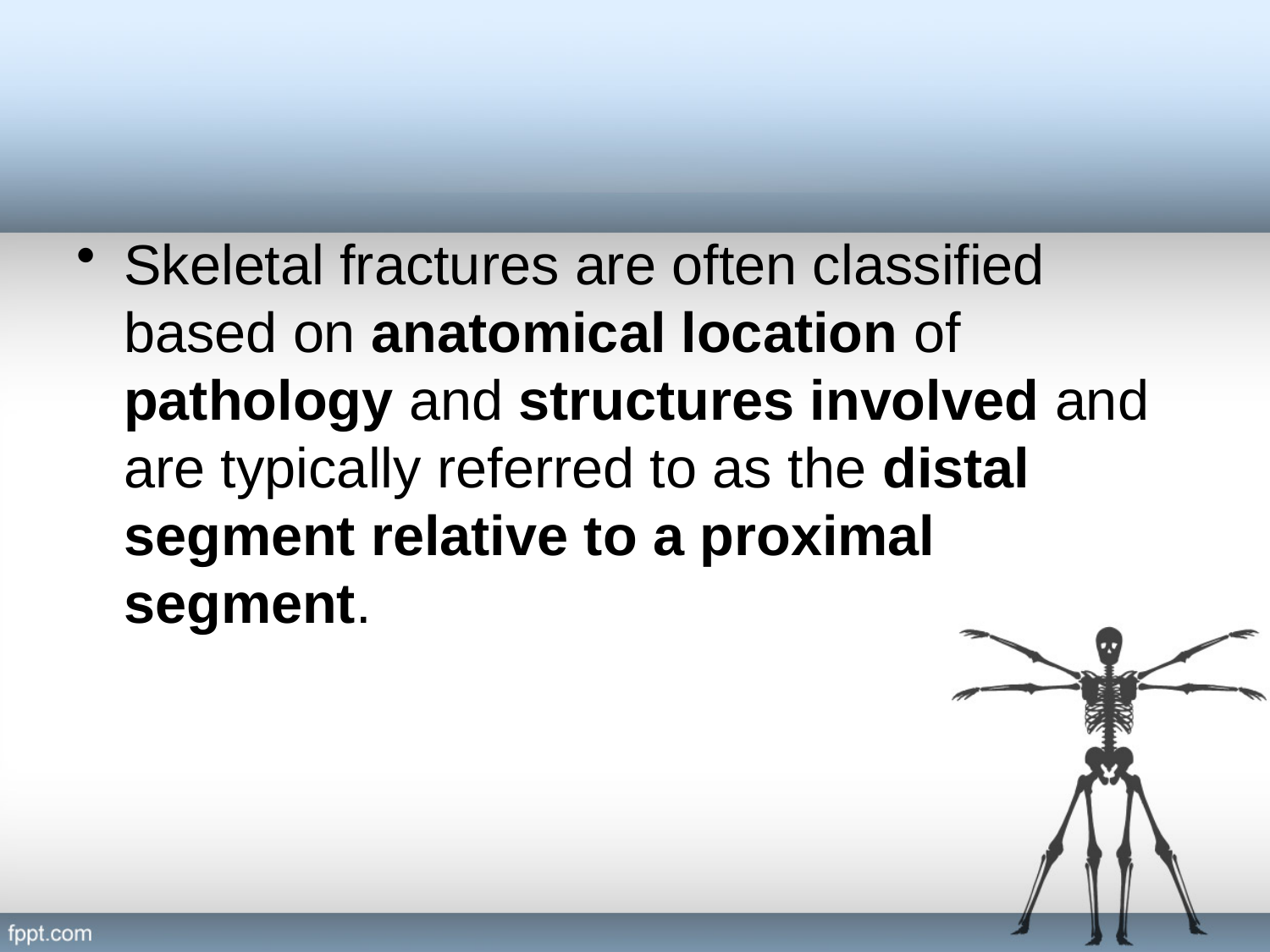

#
Skeletal fractures are often classified based on anatomical location of pathology and structures involved and are typically referred to as the distal segment relative to a proximal segment.